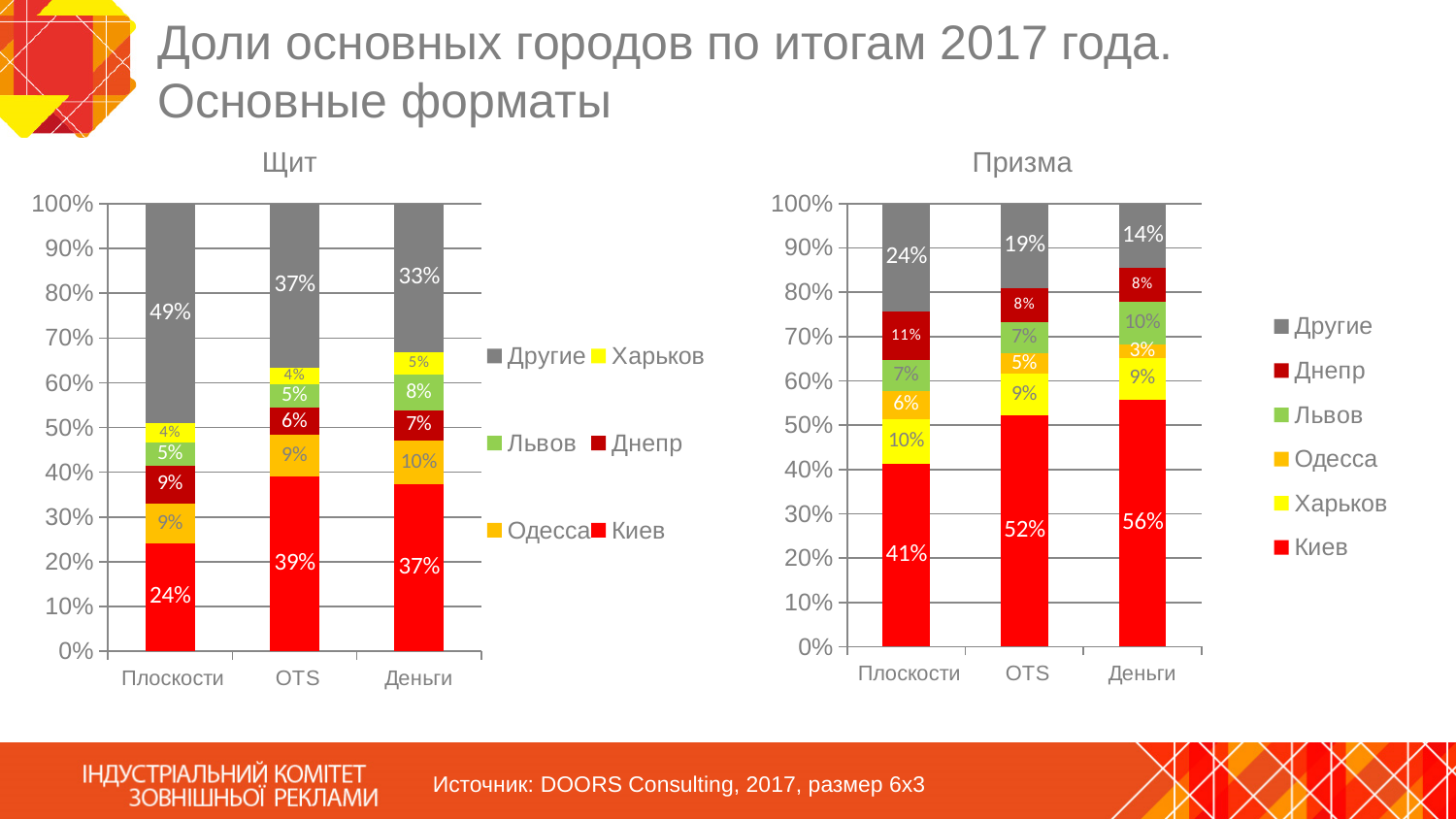

# Доли основных городов по итогам 2017 года. Основные форматы
Щит
Призма

### Chart

| Category | Киев | Харьков | Одесса | Львов | Днепр | Другие |
|---|---|---|---|---|---|---|
|  Плоскости | 0.4120379436485121 | 0.10212042643522398 | 0.06232032773787237 | 0.07091326382742064 | 0.10881774672379624 | 0.24379029162717467 |
|  OTS | 0.5215564221946409 | 0.09431210347586676 | 0.04585661813347782 | 0.06967274224067506 | 0.07711162773441083 | 0.19149048622092857 |
| Деньги | 0.5579844784927744 | 0.09400093417143122 | 0.0307265881452535 | 0.09533315010470055 | 0.0773325043351877 | 0.14462234475065264 |

### Chart

| Category | Киев | Одесса | Днепр | Львов | Харьков | Другие |
|---|---|---|---|---|---|---|
|  Плоскости | 0.24165437840983844 | 0.08817466198123382 | 0.08525238000914588 | 0.05067897204146461 | 0.04361658682356508 | 0.49062302073475217 |
|  OTS | 0.3901942965824587 | 0.09278174411862834 | 0.06071136938703591 | 0.05297160047211583 | 0.037772440058978604 | 0.3655685493807826 |
| Деньги | 0.3722263683035356 | 0.09929052607272758 | 0.06714536363831773 | 0.07959715413346785 | 0.04965183575233114 | 0.3320887520996201 |
Источник: DOORS Consulting, 2017, размер 6х3